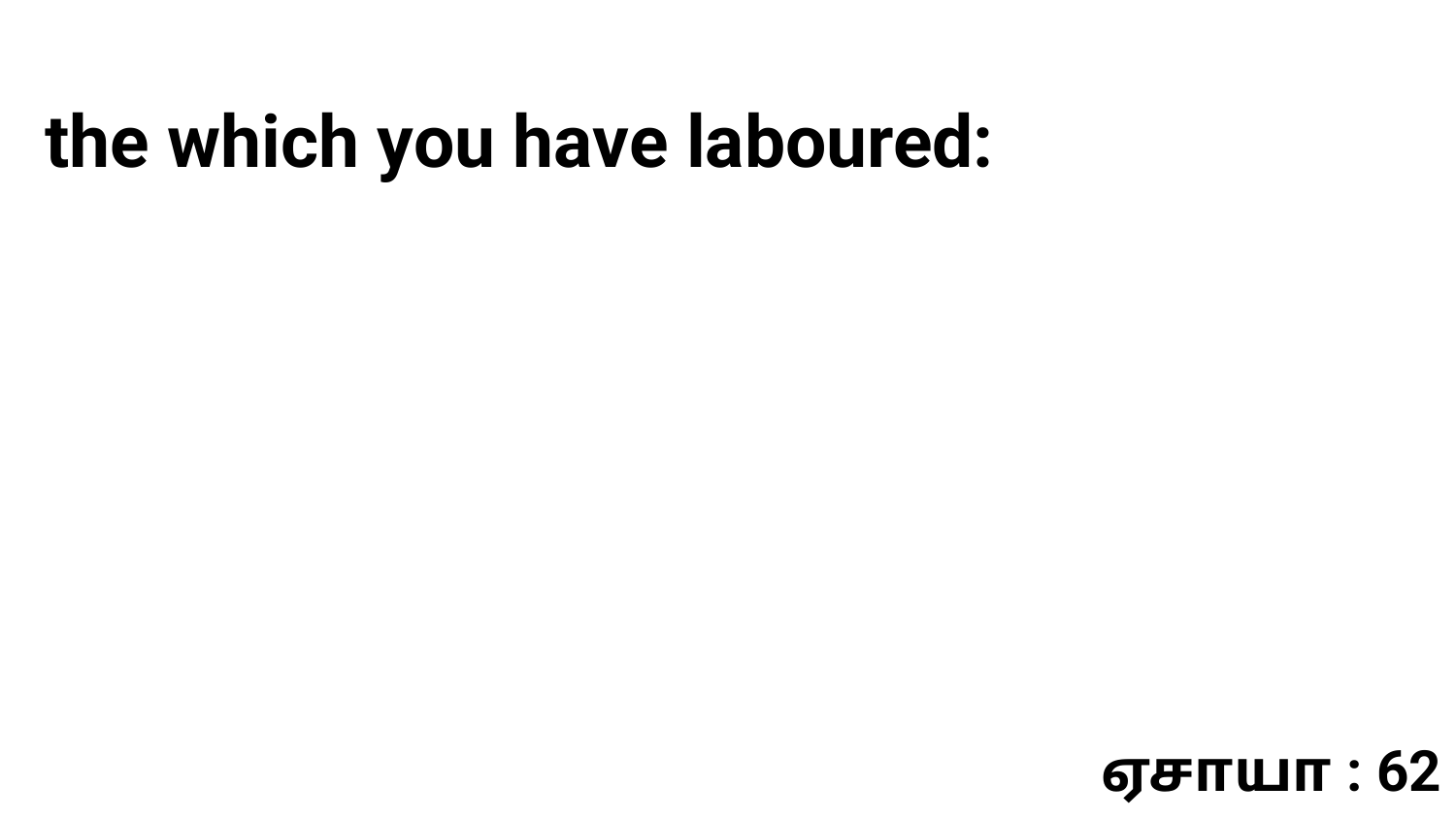

the which you have laboured:
ஏசாயா : 62